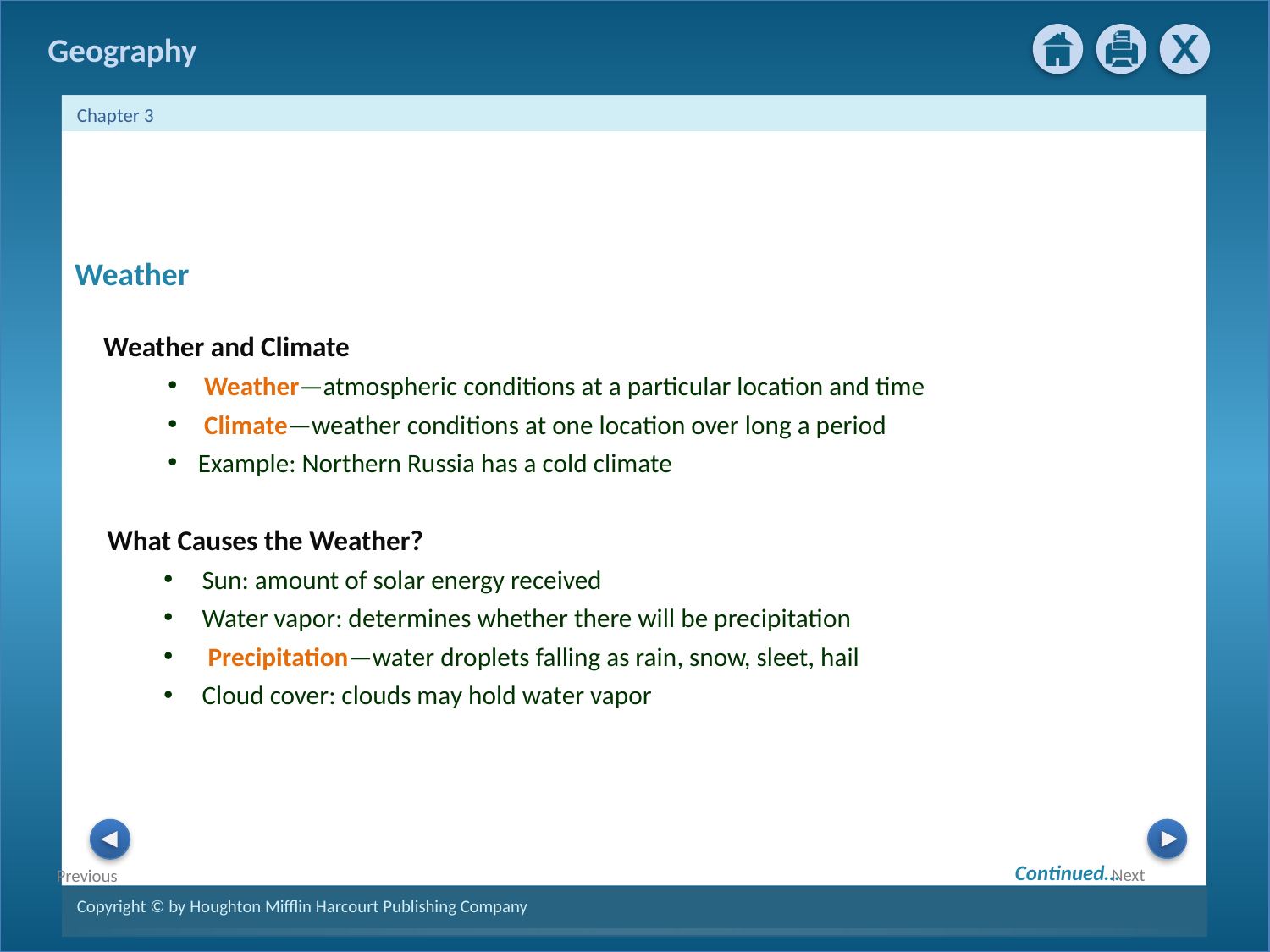

Weather

Weather and Climate
 Weather—atmospheric conditions at a particular location and time
 Climate—weather conditions at one location over long a period
Example: Northern Russia has a cold climate

What Causes the Weather?
Sun: amount of solar energy received
Water vapor: determines whether there will be precipitation
 Precipitation—water droplets falling as rain, snow, sleet, hail
Cloud cover: clouds may hold water vapor
Continued…